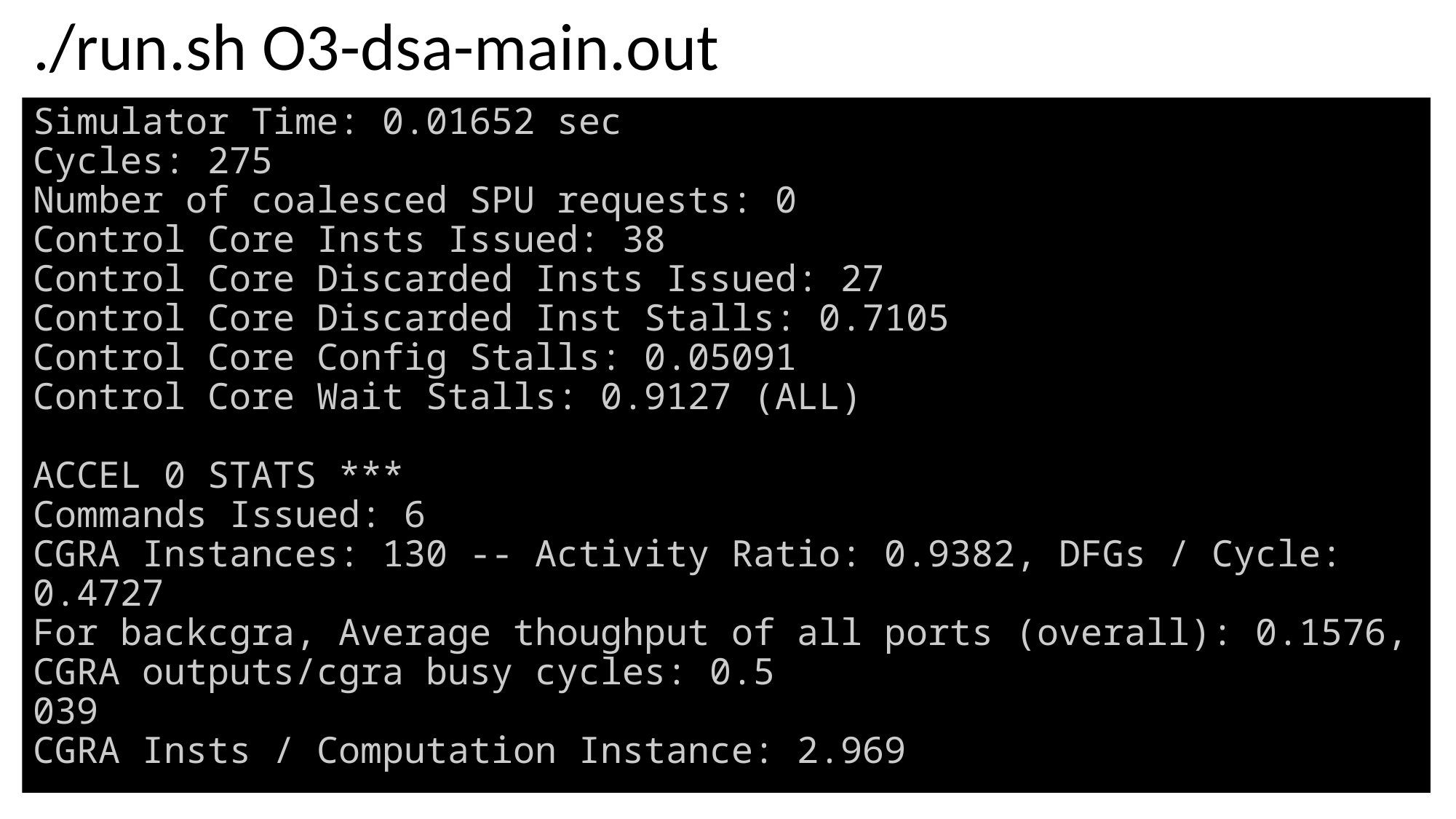

# ./run.sh O3-dsa-main.out
Simulator Time: 0.01652 sec
Cycles: 275
Number of coalesced SPU requests: 0
Control Core Insts Issued: 38
Control Core Discarded Insts Issued: 27
Control Core Discarded Inst Stalls: 0.7105
Control Core Config Stalls: 0.05091
Control Core Wait Stalls: 0.9127 (ALL)
ACCEL 0 STATS ***
Commands Issued: 6
CGRA Instances: 130 -- Activity Ratio: 0.9382, DFGs / Cycle: 0.4727
For backcgra, Average thoughput of all ports (overall): 0.1576, CGRA outputs/cgra busy cycles: 0.5
039
CGRA Insts / Computation Instance: 2.969

15